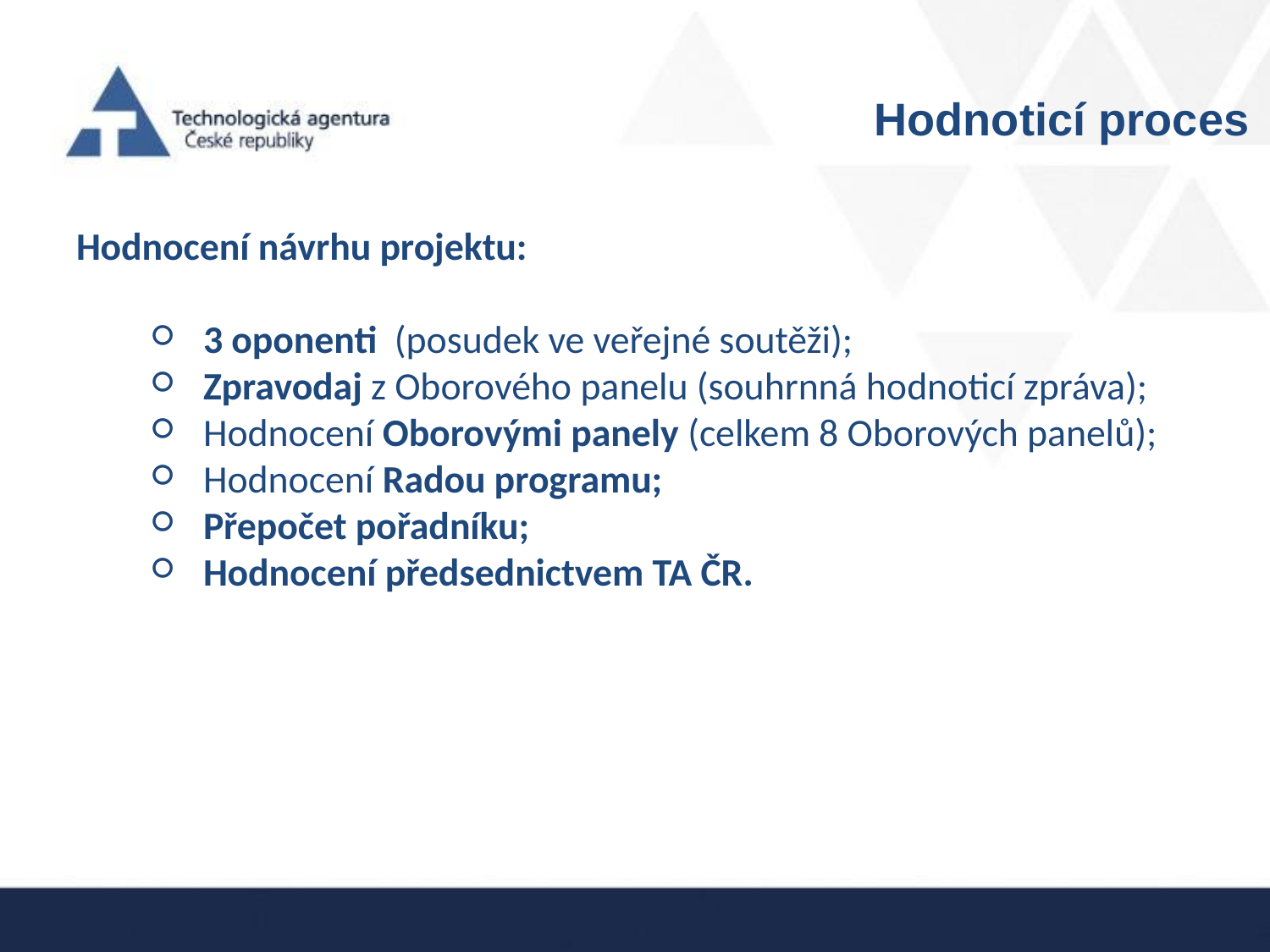

# Hodnoticí proces

Hodnocení návrhu projektu:

3 oponenti  (posudek ve veřejné soutěži);
Zpravodaj z Oborového panelu (souhrnná hodnoticí zpráva);
Hodnocení Oborovými panely (celkem 8 Oborových panelů);
Hodnocení Radou programu;
Přepočet pořadníku;
Hodnocení předsednictvem TA ČR.